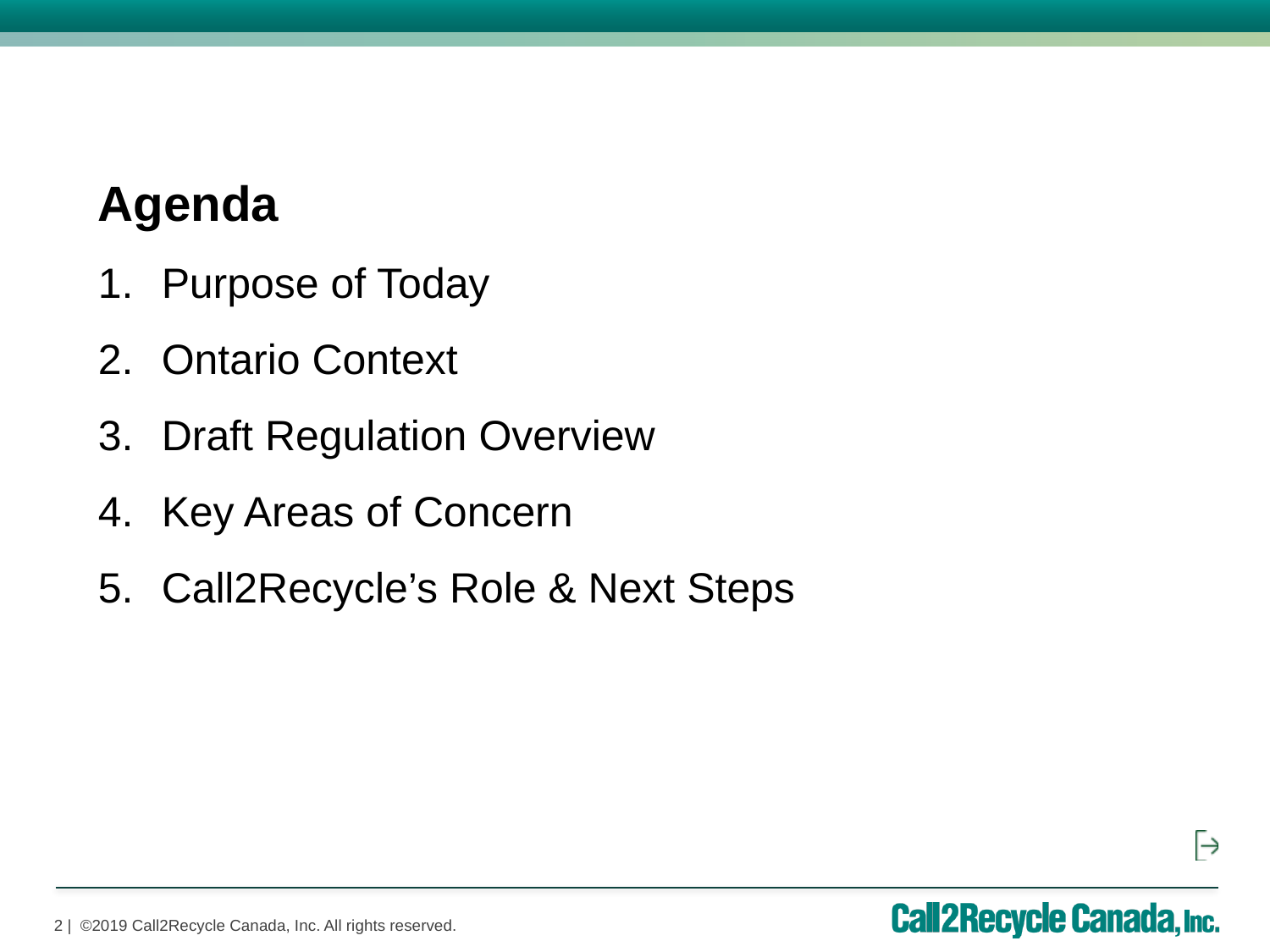

Agenda
Purpose of Today
Ontario Context
Draft Regulation Overview
Key Areas of Concern
Call2Recycle’s Role & Next Steps